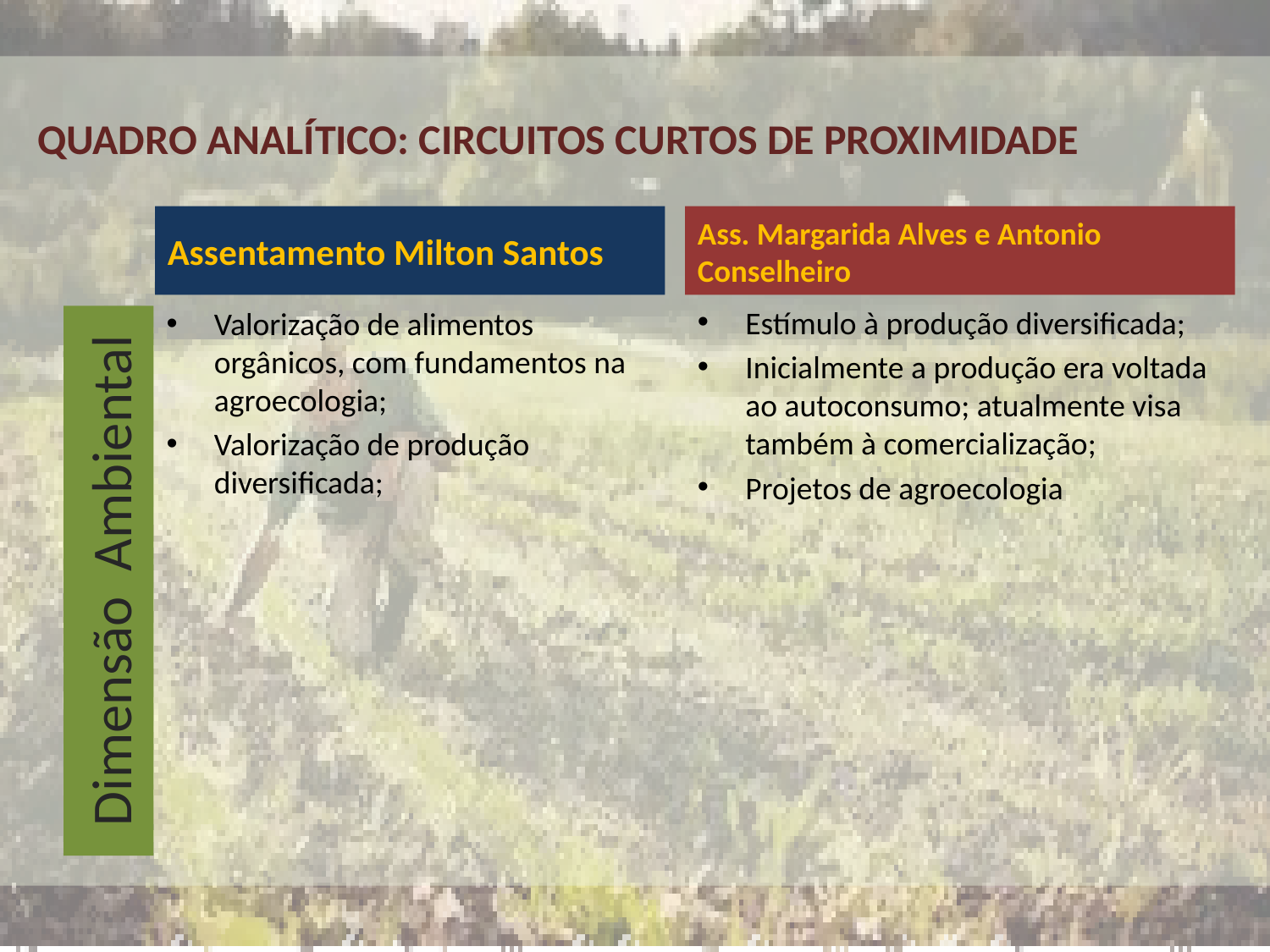

QUADRO ANALÍTICO: CIRCUITOS CURTOS DE PROXIMIDADE
Assentamento Milton Santos
Ass. Margarida Alves e Antonio Conselheiro
Estímulo à produção diversificada;
Inicialmente a produção era voltada ao autoconsumo; atualmente visa também à comercialização;
Projetos de agroecologia

Valorização de alimentos orgânicos, com fundamentos na agroecologia;
Valorização de produção diversificada;

Dimensão  Ambiental